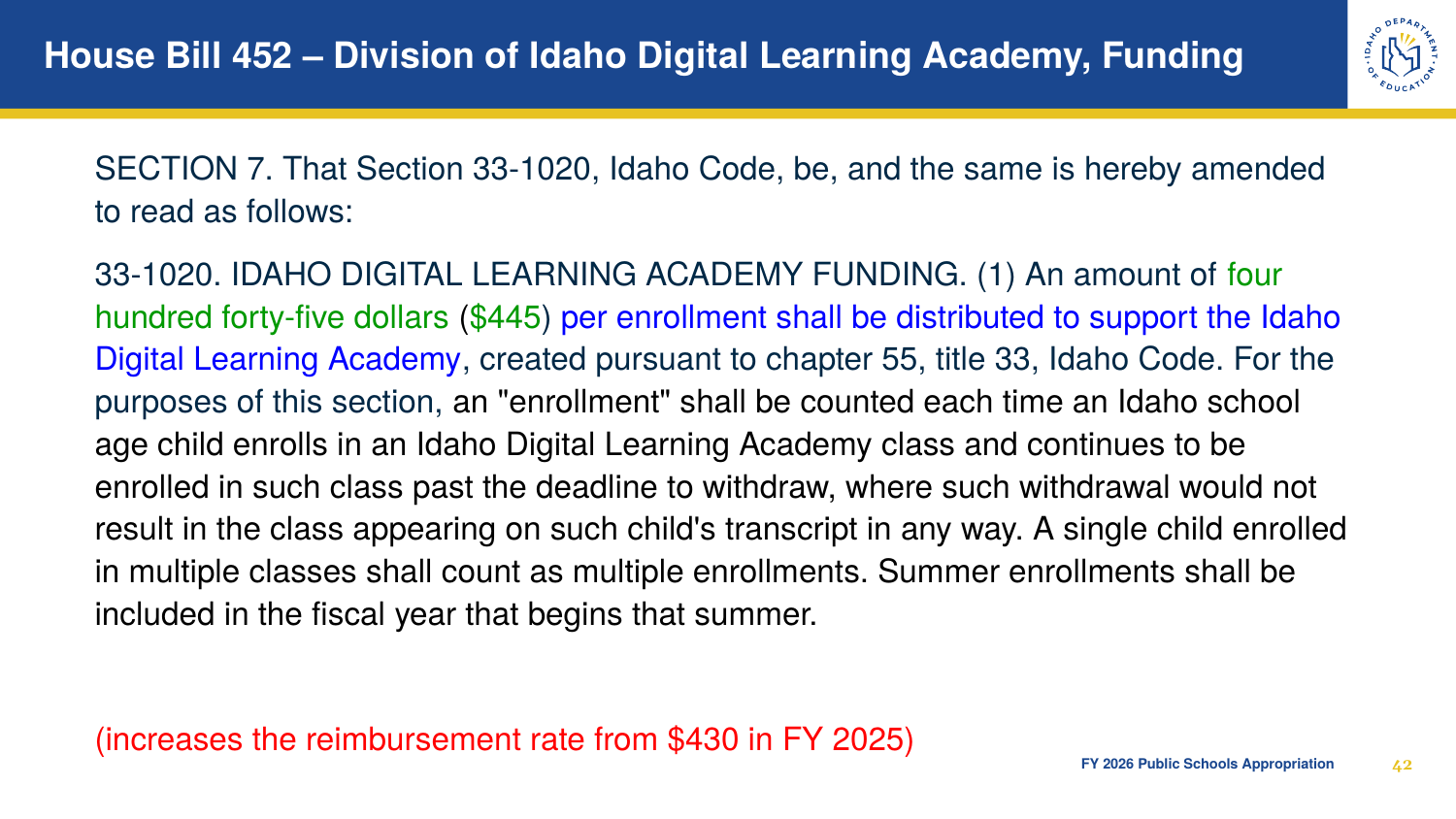

# House Bill 452 – Division of Idaho Digital Learning Academy, Funding
SECTION 7. That Section 33-1020, Idaho Code, be, and the same is hereby amended to read as follows:
33-1020. IDAHO DIGITAL LEARNING ACADEMY FUNDING. (1) An amount of four hundred forty-five dollars ($445) per enrollment shall be distributed to support the Idaho Digital Learning Academy, created pursuant to chapter 55, title 33, Idaho Code. For the purposes of this section, an "enrollment" shall be counted each time an Idaho school age child enrolls in an Idaho Digital Learning Academy class and continues to be enrolled in such class past the deadline to withdraw, where such withdrawal would not result in the class appearing on such child's transcript in any way. A single child enrolled in multiple classes shall count as multiple enrollments. Summer enrollments shall be included in the fiscal year that begins that summer.

(increases the reimbursement rate from $430 in FY 2025)
42
FY 2026 Public Schools Appropriation